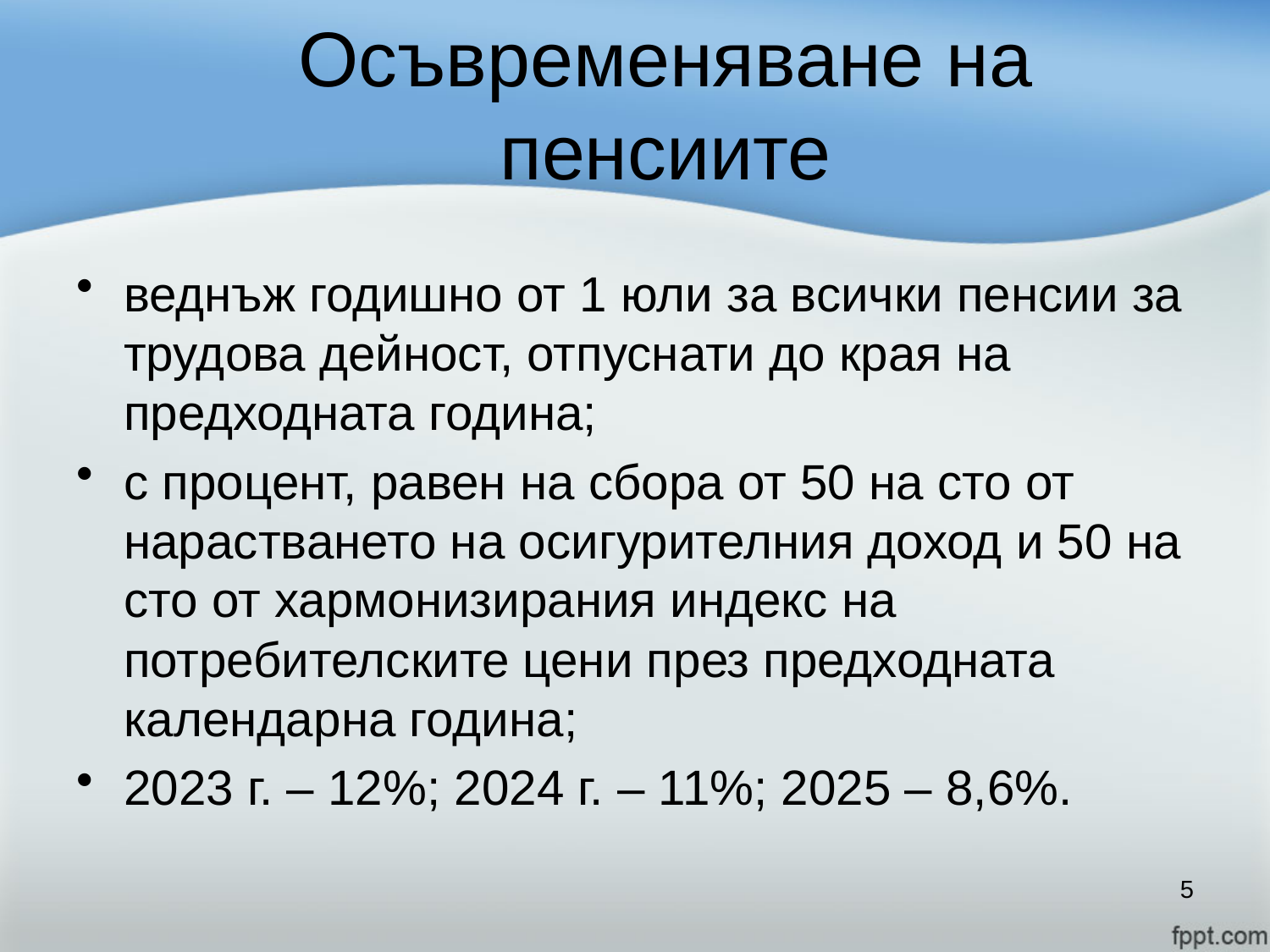

# Осъвременяване на пенсиите
веднъж годишно от 1 юли за всички пенсии за трудова дейност, отпуснати до края на предходната година;
с процент, равен на сбора от 50 на сто от нарастването на осигурителния доход и 50 на сто от хармонизирания индекс на потребителските цени през предходната календарна година;
2023 г. – 12%; 2024 г. – 11%; 2025 – 8,6%.

5